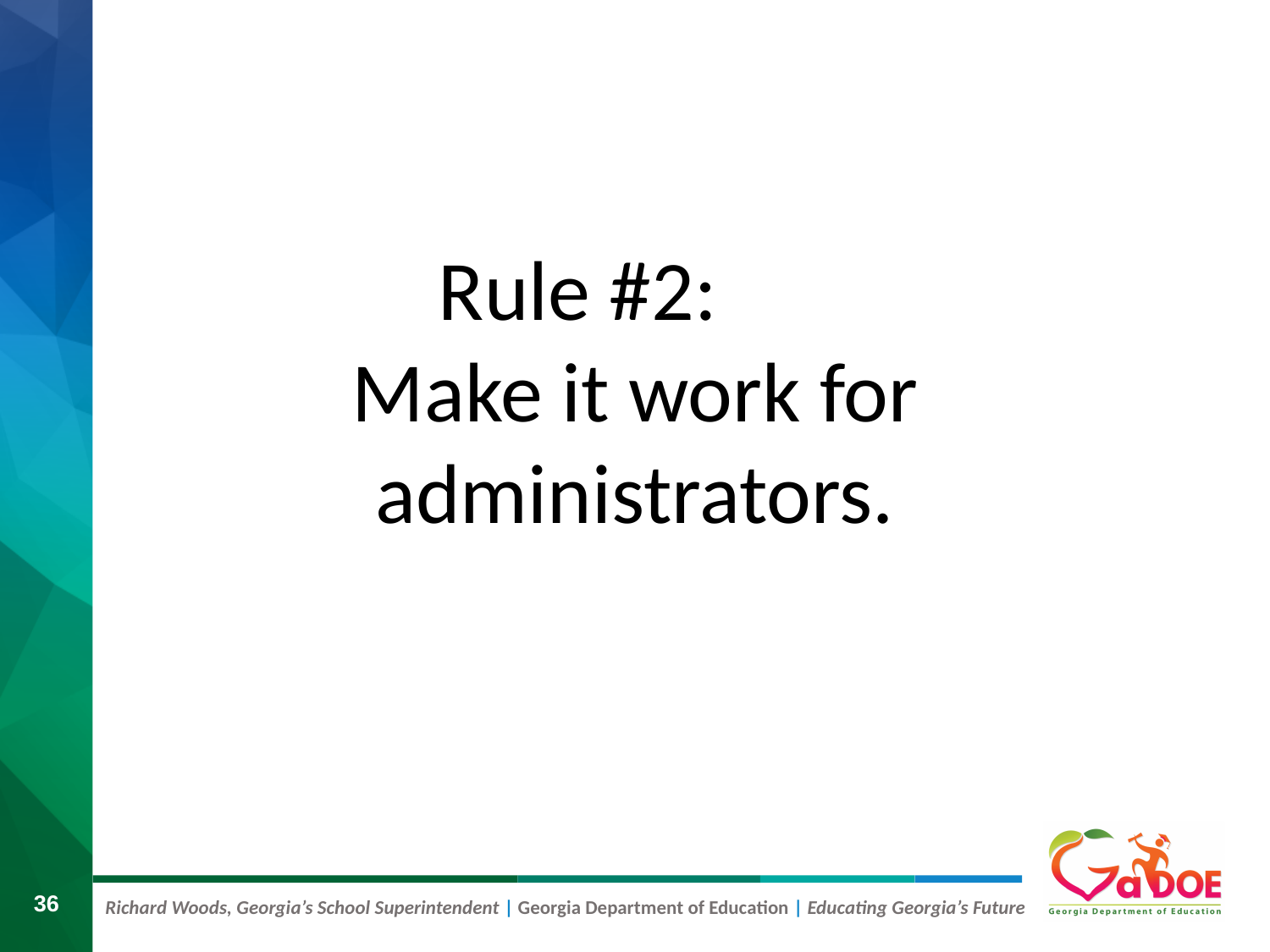

Rule #2:
Make it work for administrators.